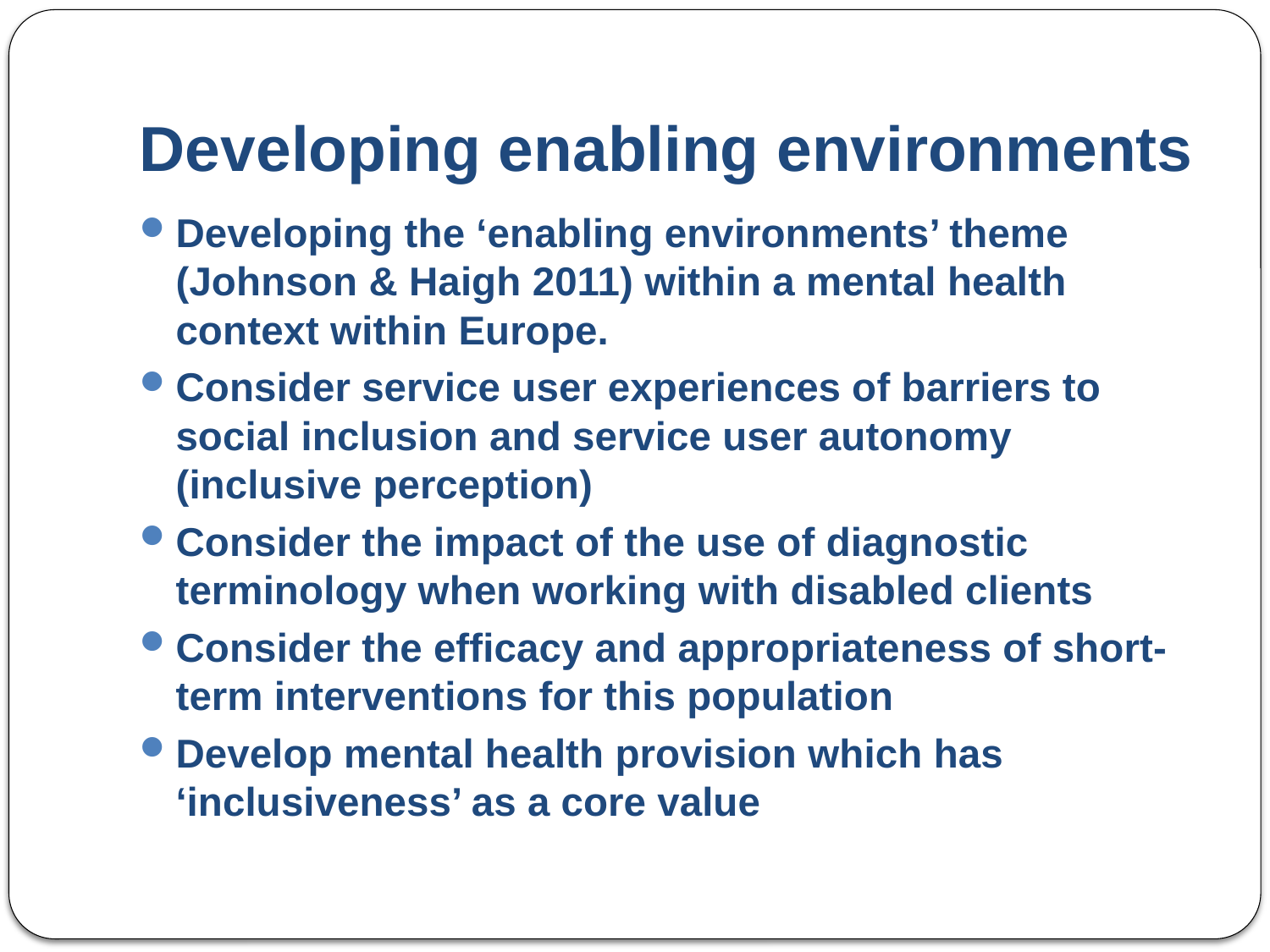

# Developing enabling environments
Developing the ‘enabling environments’ theme (Johnson & Haigh 2011) within a mental health context within Europe.
Consider service user experiences of barriers to social inclusion and service user autonomy (inclusive perception)
Consider the impact of the use of diagnostic terminology when working with disabled clients
Consider the efficacy and appropriateness of short-term interventions for this population
Develop mental health provision which has ‘inclusiveness’ as a core value